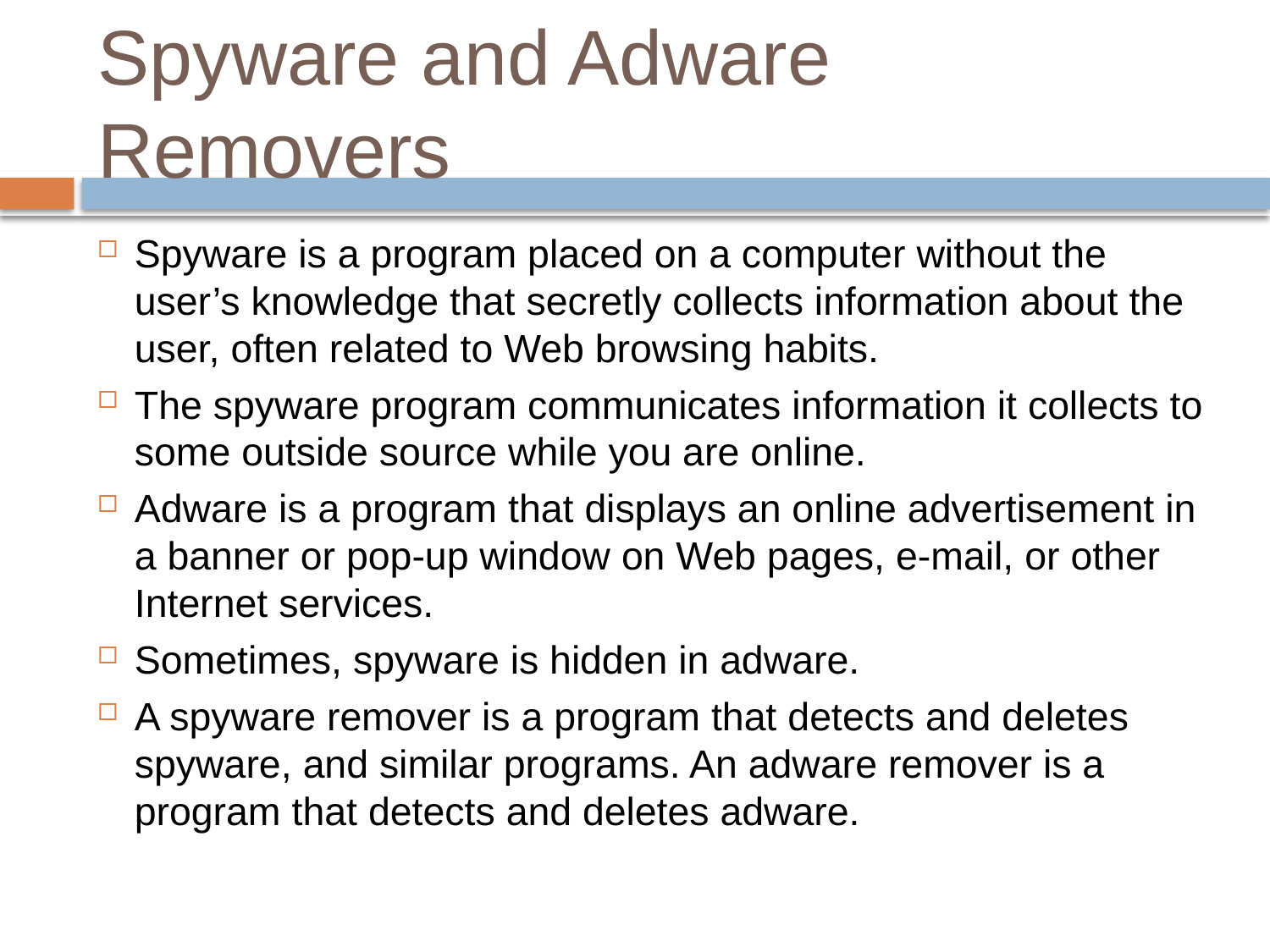

# Spyware and Adware Removers
Spyware is a program placed on a computer without the user’s knowledge that secretly collects information about the user, often related to Web browsing habits.
The spyware program communicates information it collects to some outside source while you are online.
Adware is a program that displays an online advertisement in a banner or pop-up window on Web pages, e-mail, or other Internet services.
Sometimes, spyware is hidden in adware.
A spyware remover is a program that detects and deletes spyware, and similar programs. An adware remover is a program that detects and deletes adware.